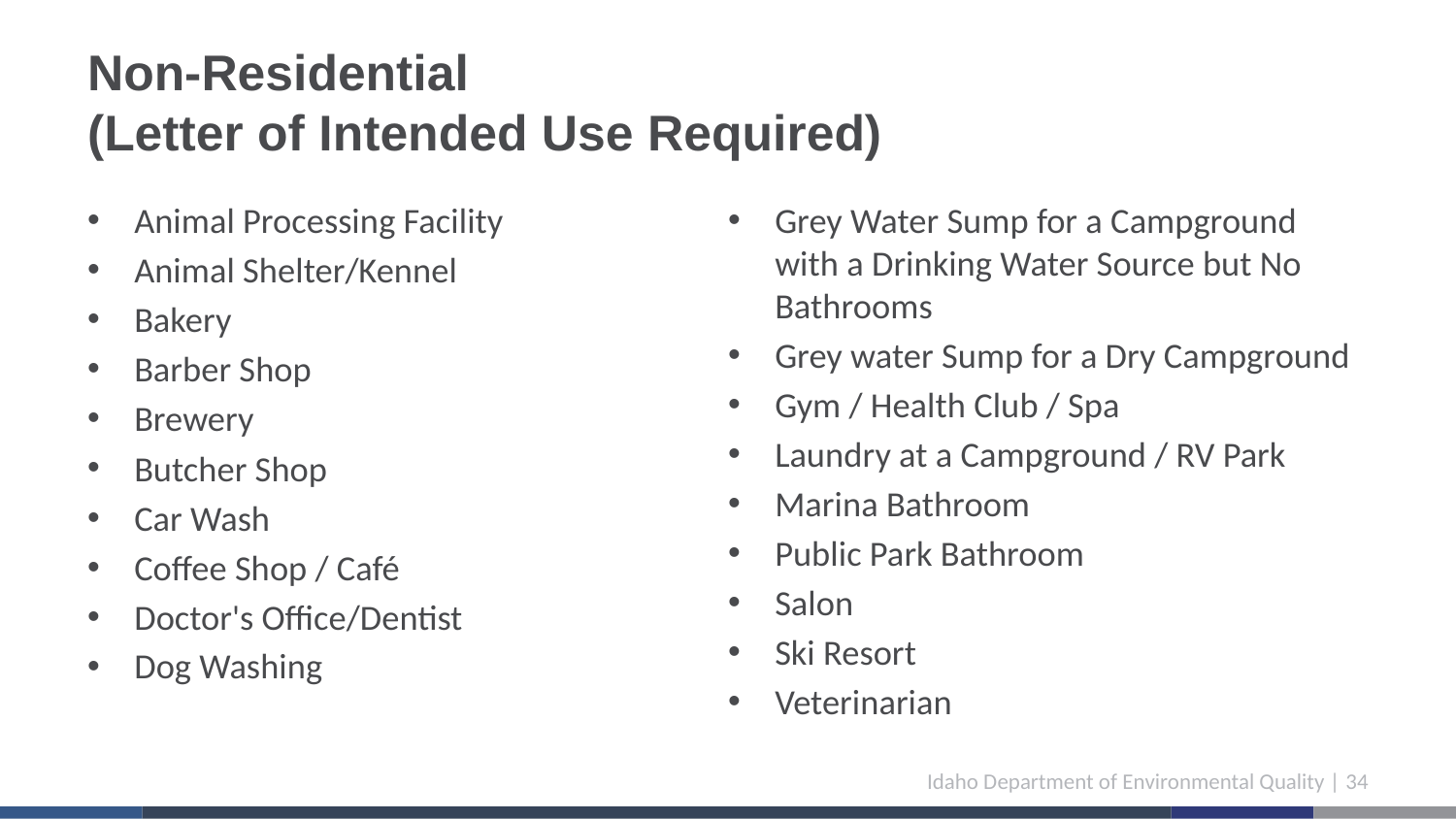

# Non-Residential (Letter of Intended Use Required)
Animal Processing Facility
Animal Shelter/Kennel
Bakery
Barber Shop
Brewery
Butcher Shop
Car Wash
Coffee Shop / Café
Doctor's Office/Dentist
Dog Washing
Grey Water Sump for a Campground with a Drinking Water Source but No Bathrooms
Grey water Sump for a Dry Campground
Gym / Health Club / Spa
Laundry at a Campground / RV Park
Marina Bathroom
Public Park Bathroom
Salon
Ski Resort
Veterinarian
Idaho Department of Environmental Quality | 34